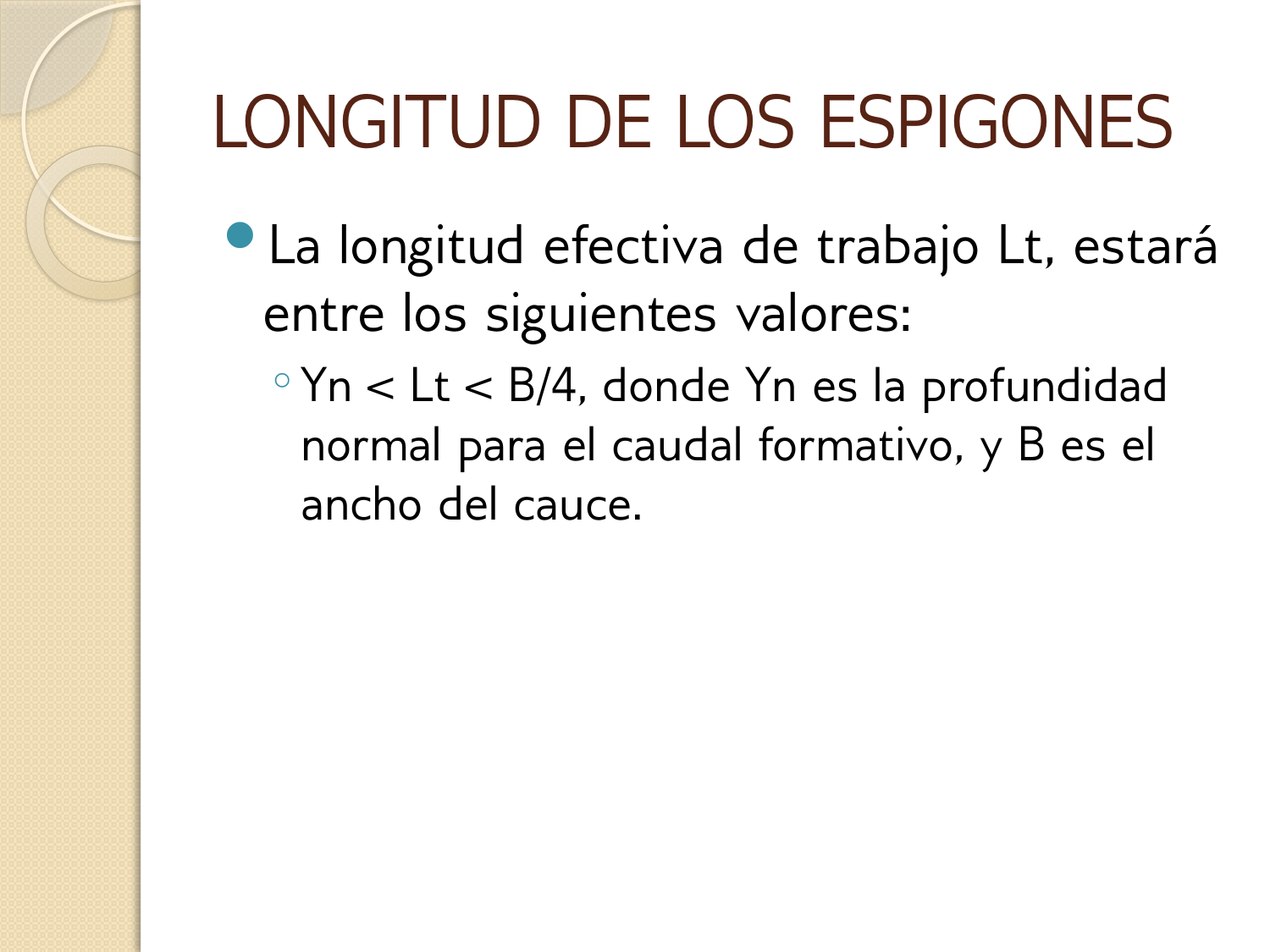

# LONGITUD DE LOS ESPIGONES
La longitud efectiva de trabajo Lt, estará entre los siguientes valores:
Yn < Lt < B/4, donde Yn es la profundidad normal para el caudal formativo, y B es el ancho del cauce.